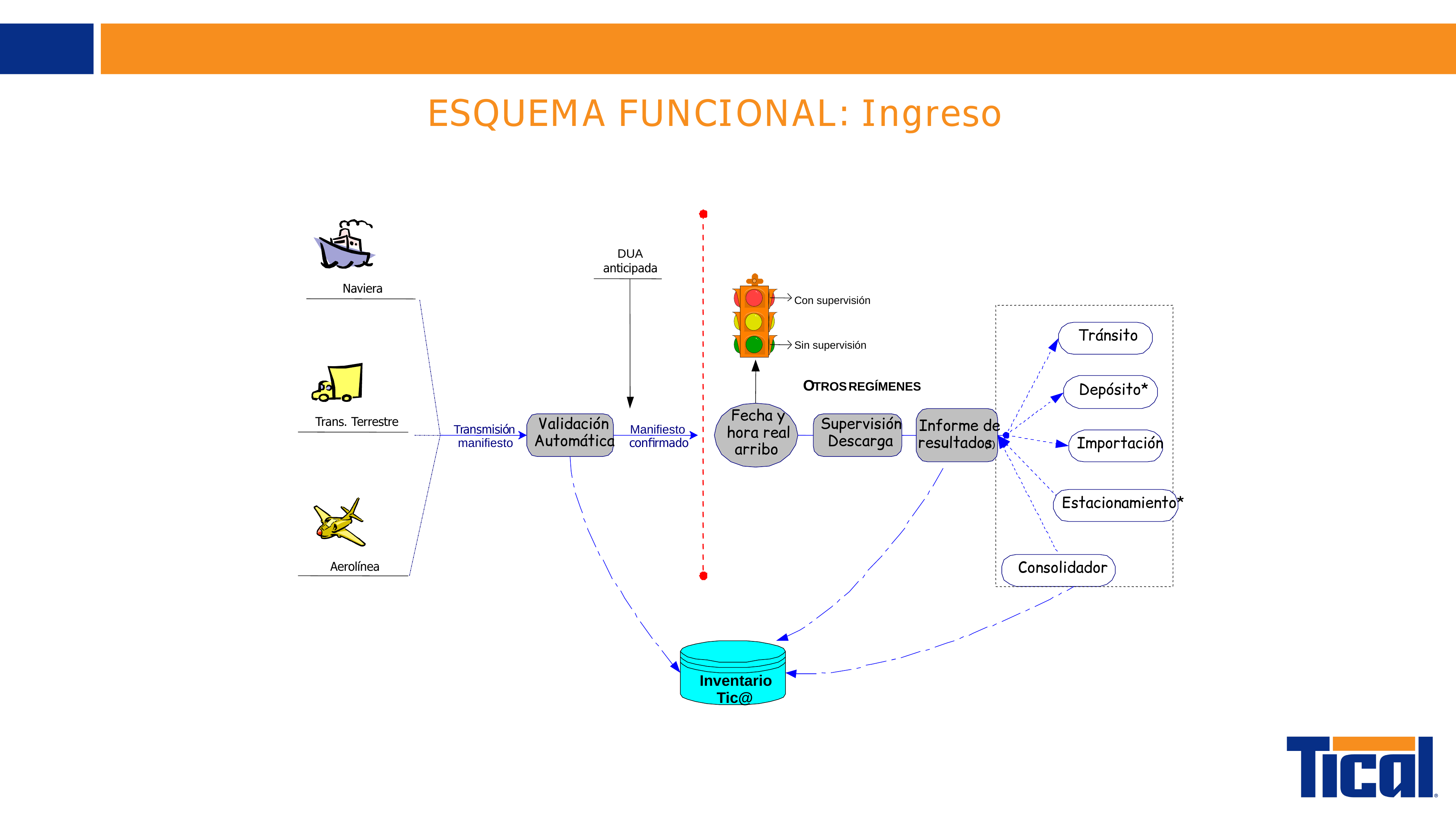

ESQUEMA FUNCIONAL: Ingreso

DUA

anticipada

Naviera

Con supervisión

Tránsito

O

TROS
REGÍMENES

Estacionamiento*

Sin supervisión

Depósito*

Fecha y

Validación

Supervisión

Trans. Terrestre
Informe de

T
r
ansmisió
n
Manifiesto
hora real

Automática

Descarga

resultados
Importación

manifiesto

confirmado

(1)

arribo

Consolidador
Aerolínea

Inventario

Tic@